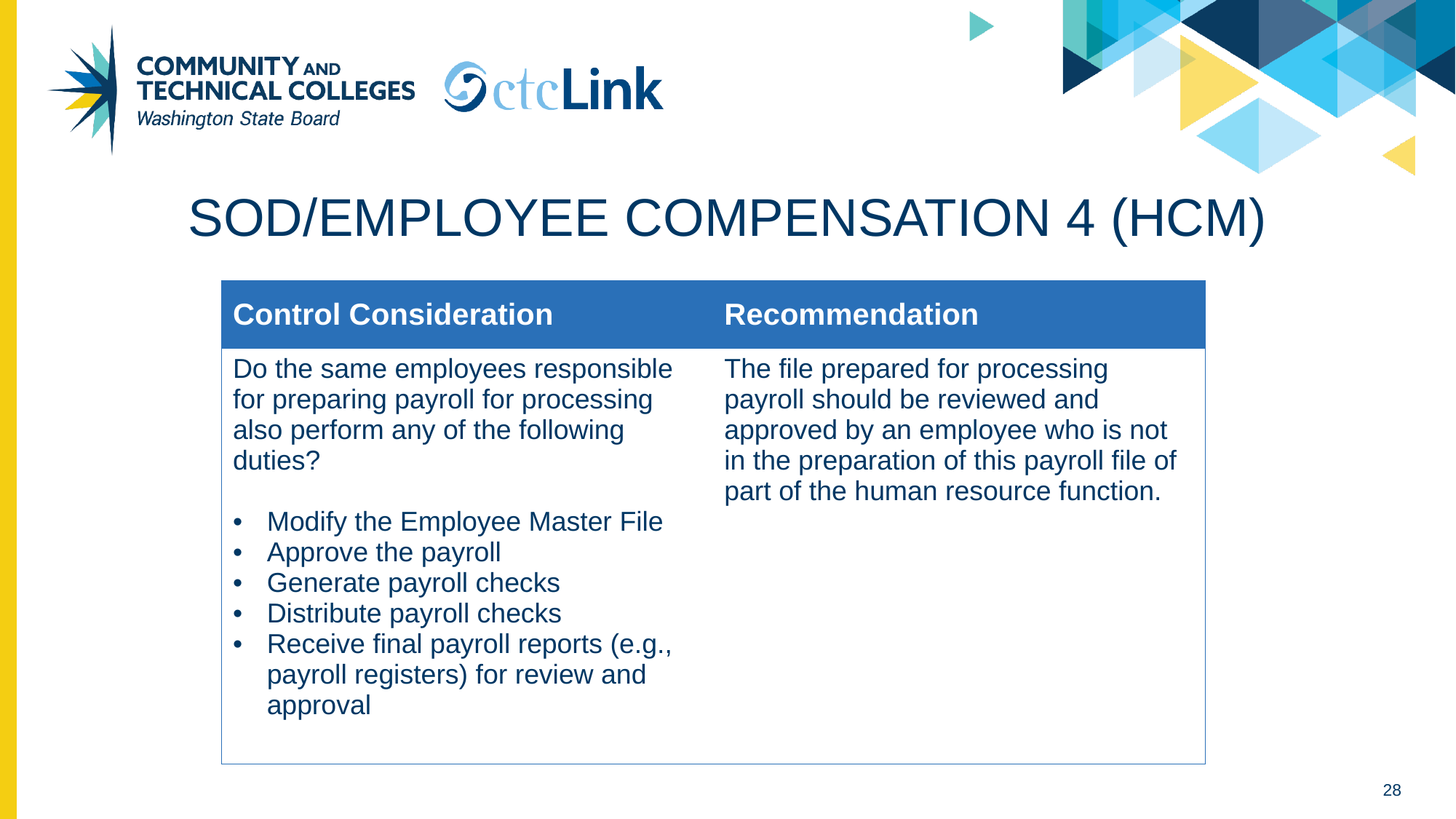

# SOD/Employee Compensation 4 (HCM)
| Control Consideration | Recommendation |
| --- | --- |
| Do the same employees responsible for preparing payroll for processing also perform any of the following duties? Modify the Employee Master File Approve the payroll Generate payroll checks Distribute payroll checks Receive final payroll reports (e.g., payroll registers) for review and approval | The file prepared for processing payroll should be reviewed and approved by an employee who is not in the preparation of this payroll file of part of the human resource function. |
28